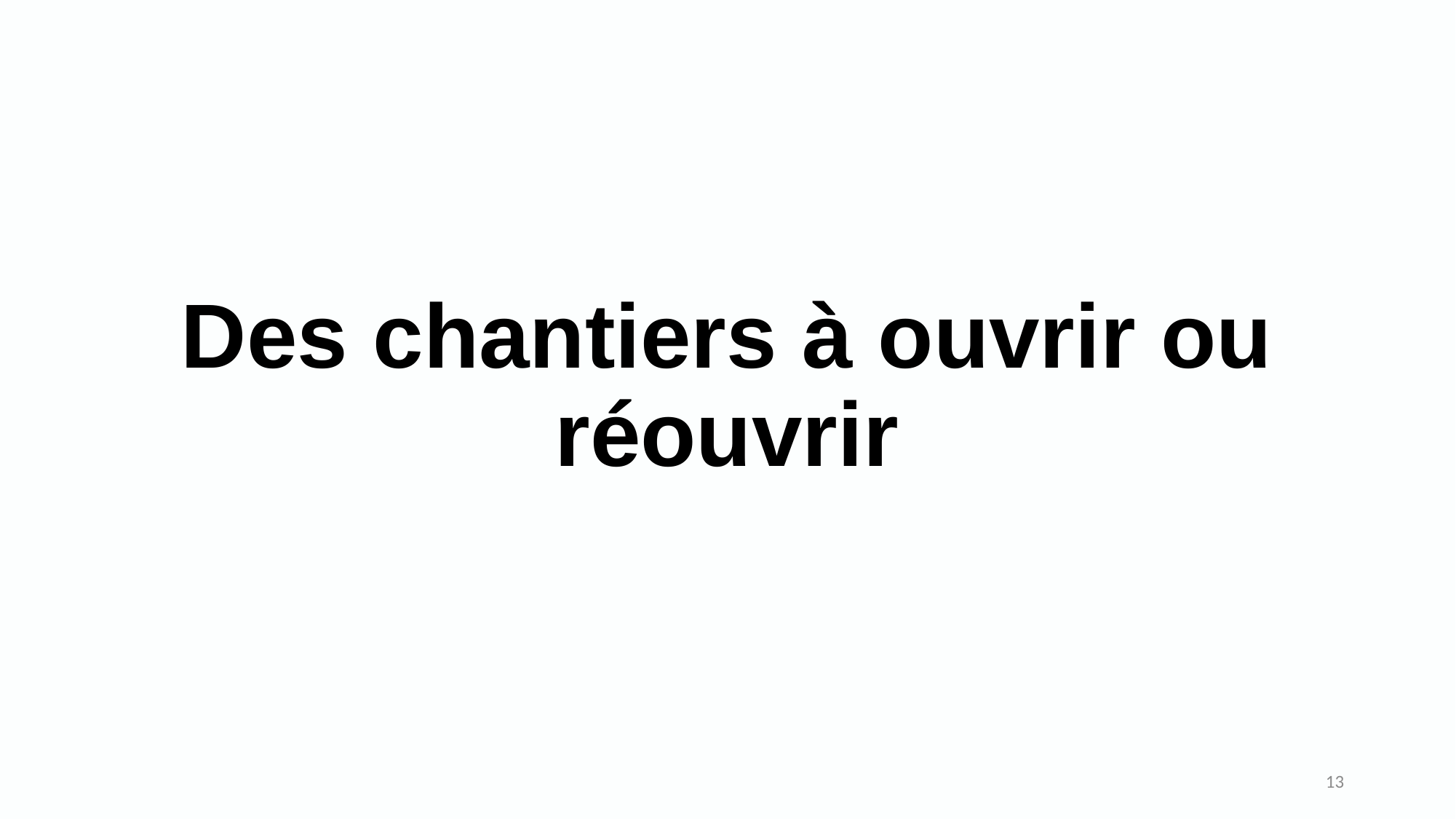

# Des chantiers à ouvrir ou réouvrir

13